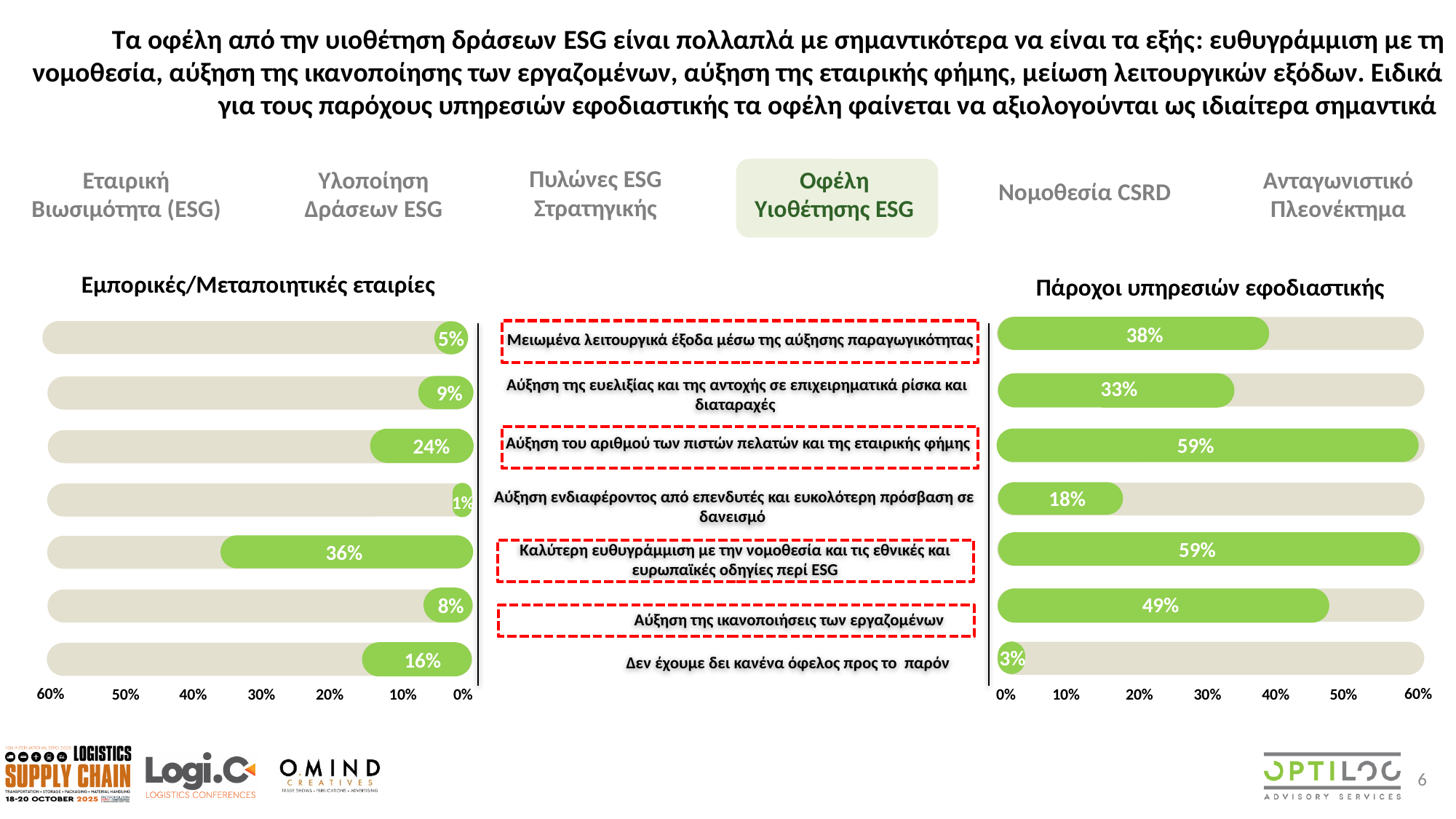

Τα οφέλη από την υιοθέτηση δράσεων ESG είναι πολλαπλά με σημαντικότερα να είναι τα εξής: ευθυγράμμιση με τη νομοθεσία, αύξηση της ικανοποίησης των εργαζομένων, αύξηση της εταιρικής φήμης, μείωση λειτουργικών εξόδων. Ειδικά για τους παρόχους υπηρεσιών εφοδιαστικής τα οφέλη φαίνεται να αξιολογούνται ως ιδιαίτερα σημαντικά

Πυλώνες ESG Στρατηγικής

Εταιρική Βιωσιμότητα (ESG)
Υλοποίηση Δράσεων ESG
Οφέλη Υιοθέτησης ESG
Ανταγωνιστικό Πλεονέκτημα
Νομοθεσία CSRD

Εμπορικές/Μεταποιητικές εταιρίες
Πάροχοι υπηρεσιών εφοδιαστικής

 Μειωμένα λειτουργικά έξοδα μέσω της αύξησης παραγωγικότητας
38%
5%

33%
 Αύξηση της ευελιξίας και της αντοχής σε επιχειρηματικά ρίσκα και διαταραχές
9%

 Αύξηση του αριθμού των πιστών πελατών και της εταιρικής φήμης

59%
24%

18%
 Αύξηση ενδιαφέροντος από επενδυτές και ευκολότερη πρόσβαση σε δανεισμό
1%

59%
36%
Καλύτερη ευθυγράμμιση με την νομοθεσία και τις εθνικές και ευρωπαϊκές οδηγίες περί ESG

49%
8%
 	Αύξηση της ικανοποιήσεις των εργαζομένων

 	Δεν έχουμε δει κανένα όφελος προς το  παρόν
3%
16%

60%
20%
30%
40%
10%
50%
0%
60%
20%
30%
40%
10%
50%
0%
6